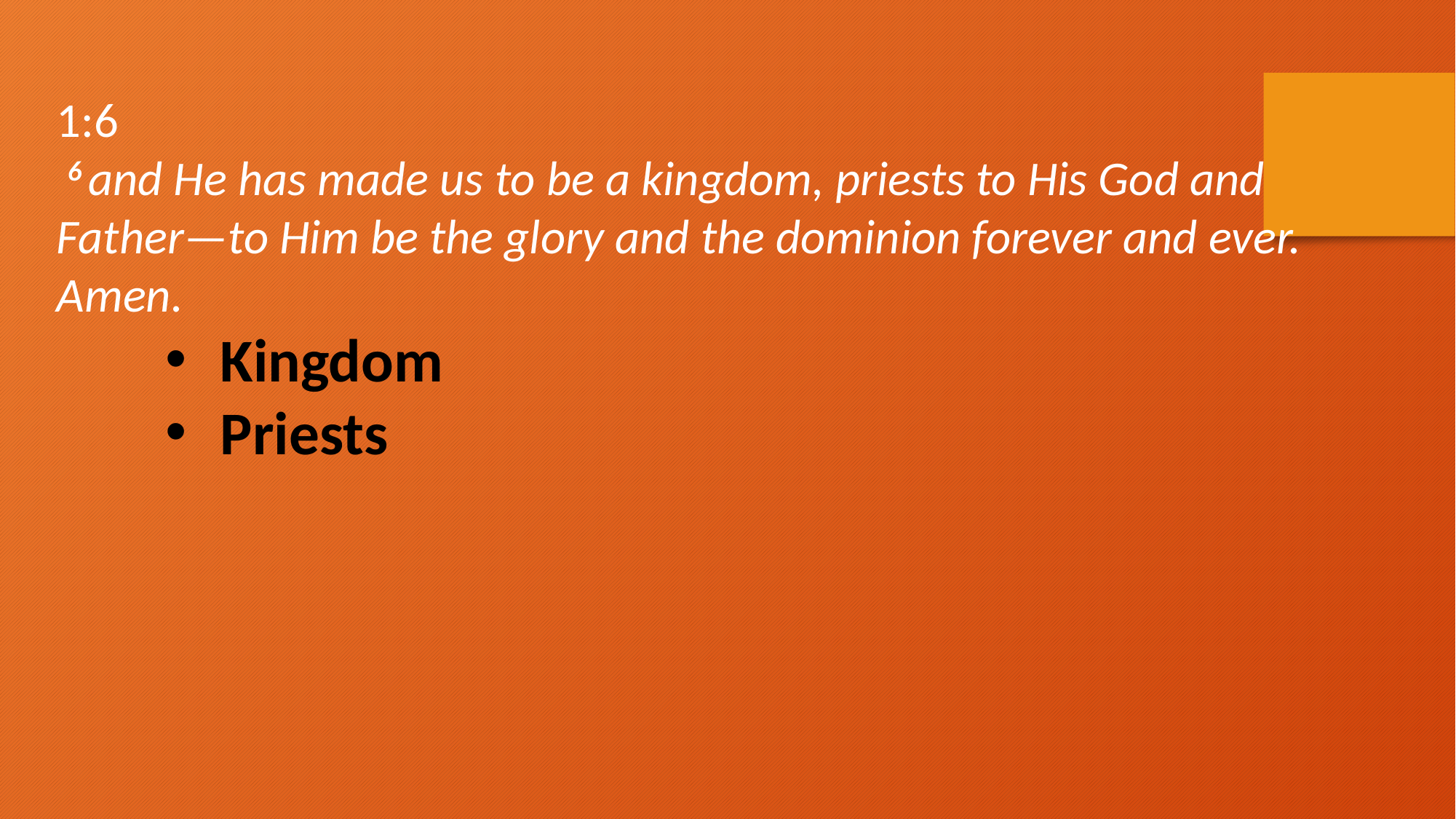

1:6
 6 and He has made us to be a kingdom, priests to His God and Father—to Him be the glory and the dominion forever and ever. Amen.
Kingdom
Priests